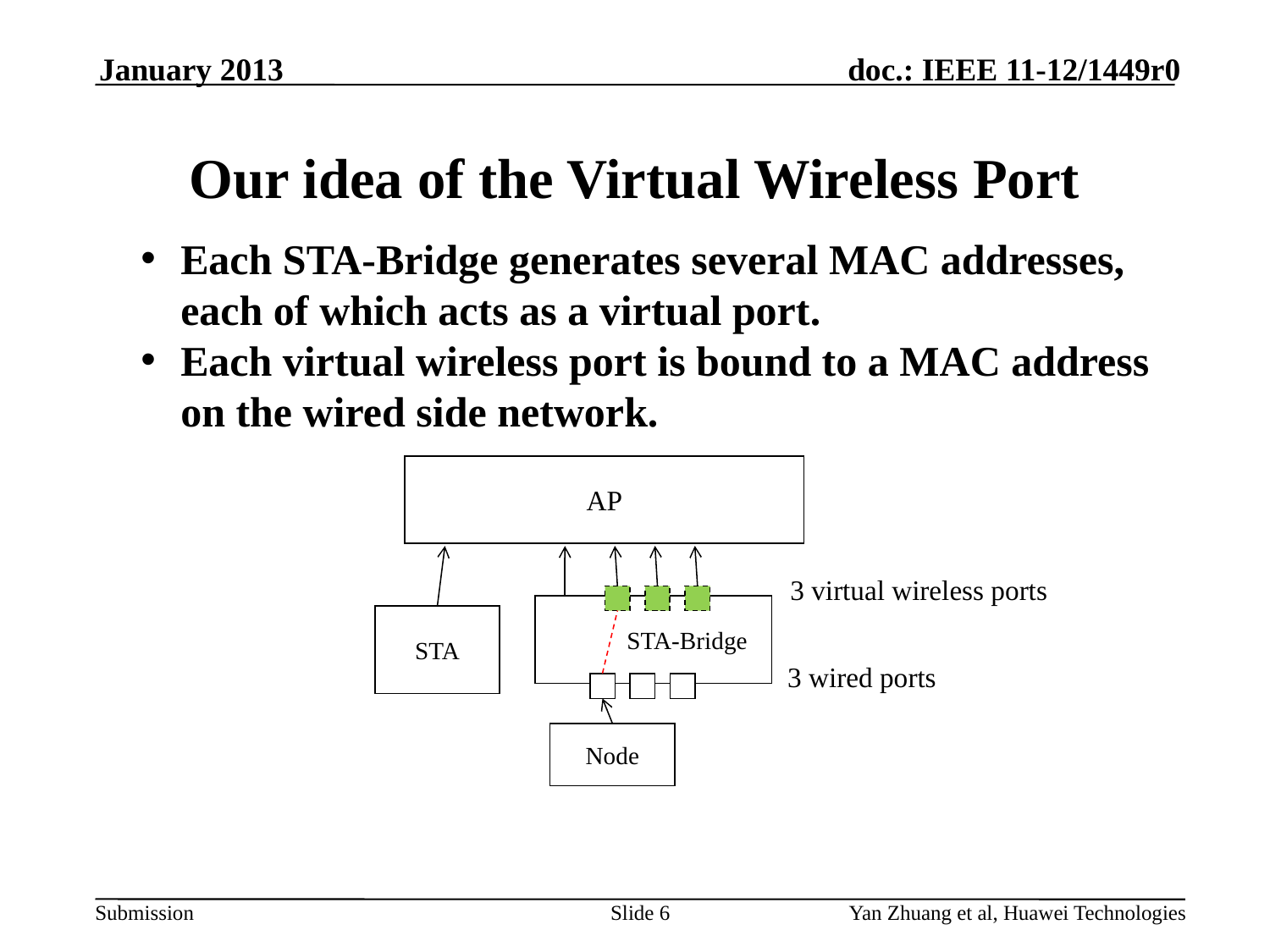

January 2013
# Our idea of the Virtual Wireless Port
Each STA-Bridge generates several MAC addresses, each of which acts as a virtual port.
Each virtual wireless port is bound to a MAC address on the wired side network.
AP
3 virtual wireless ports

           STA-Bridge
STA
3 wired ports

Node
Slide 6
Yan Zhuang et al, Huawei Technologies